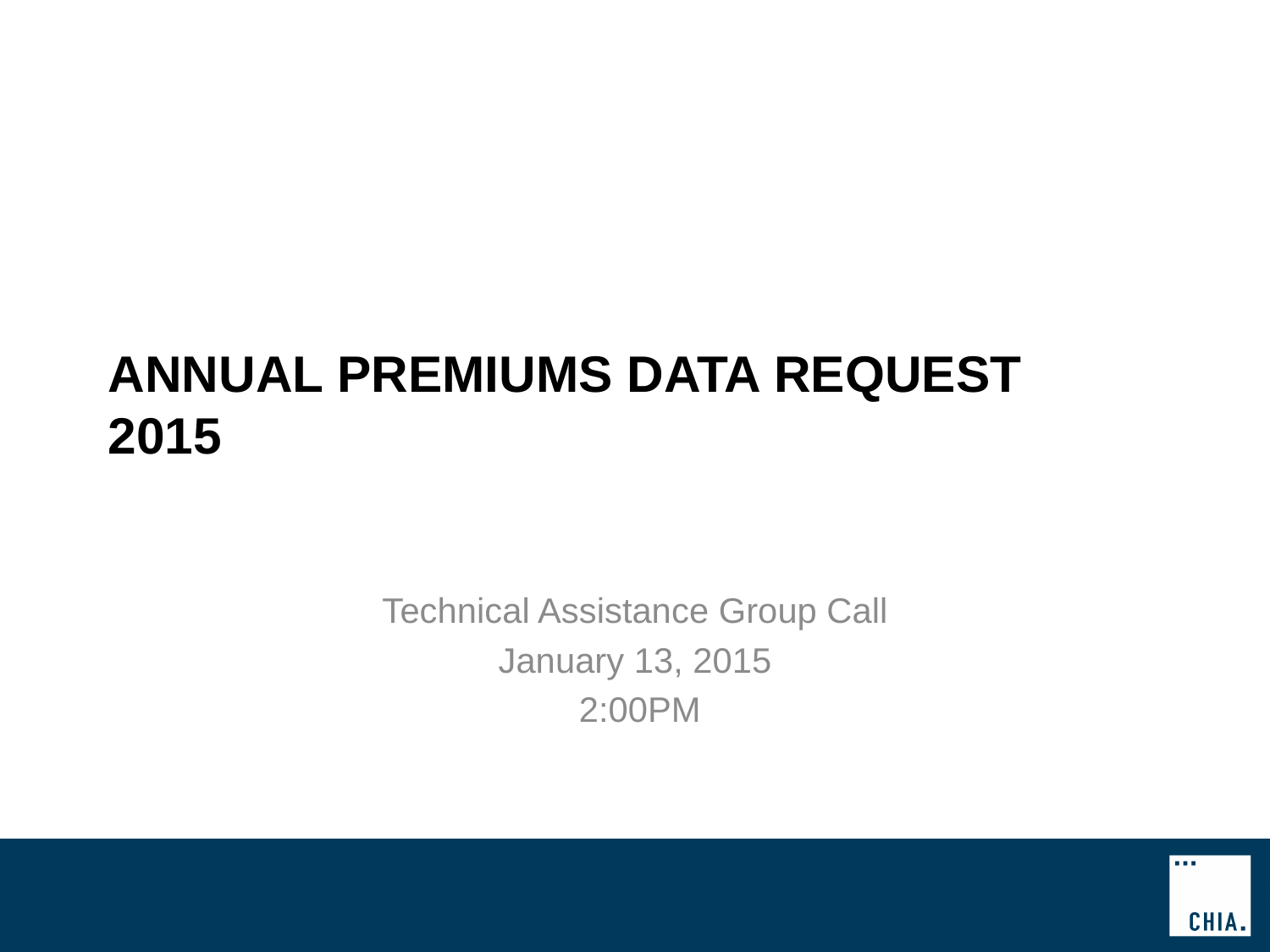

# ANNUAL PREMIUMS DATA REQUEST 2015
Technical Assistance Group Call
January 13, 2015
 2:00PM